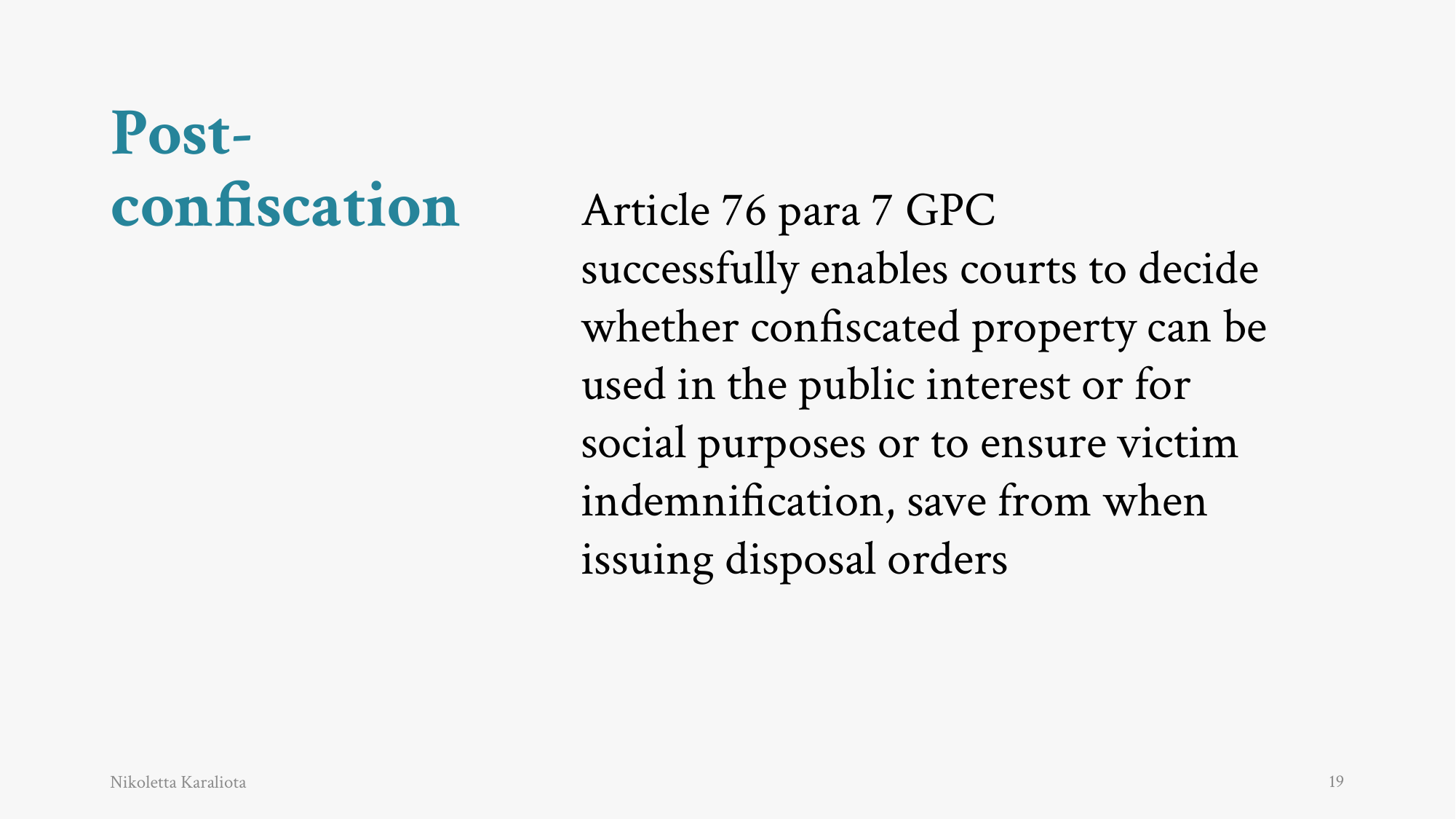

# Post-confiscation

Article 76 para 7 GPC
successfully enables courts to decide whether confiscated property can be used in the public interest or for social purposes or to ensure victim indemnification, save from when issuing disposal orders

Nikoletta Karaliota
19